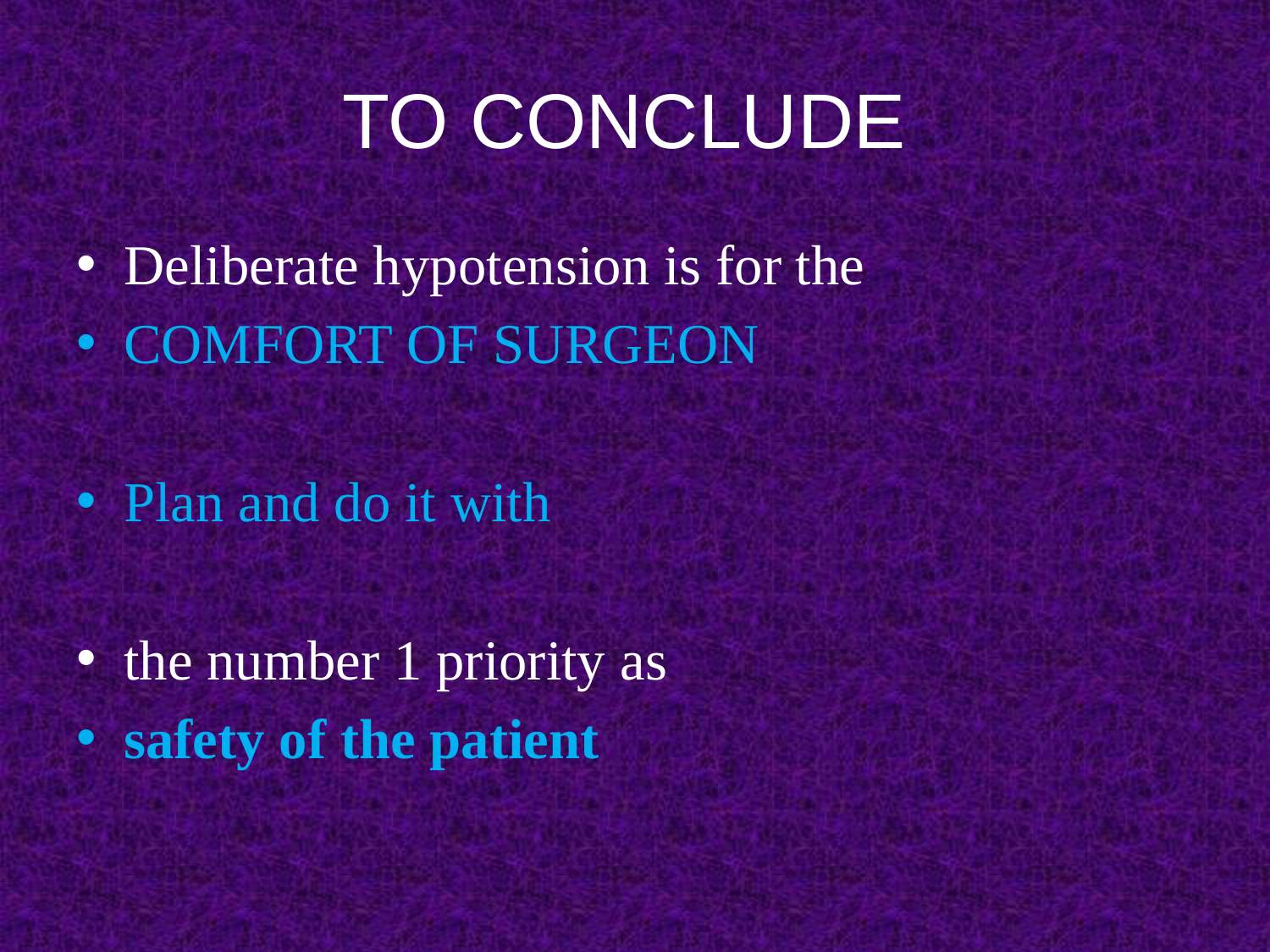

# TO CONCLUDE
Deliberate hypotension is for the
COMFORT OF SURGEON

Plan and do it with

the number 1 priority as
safety of the patient